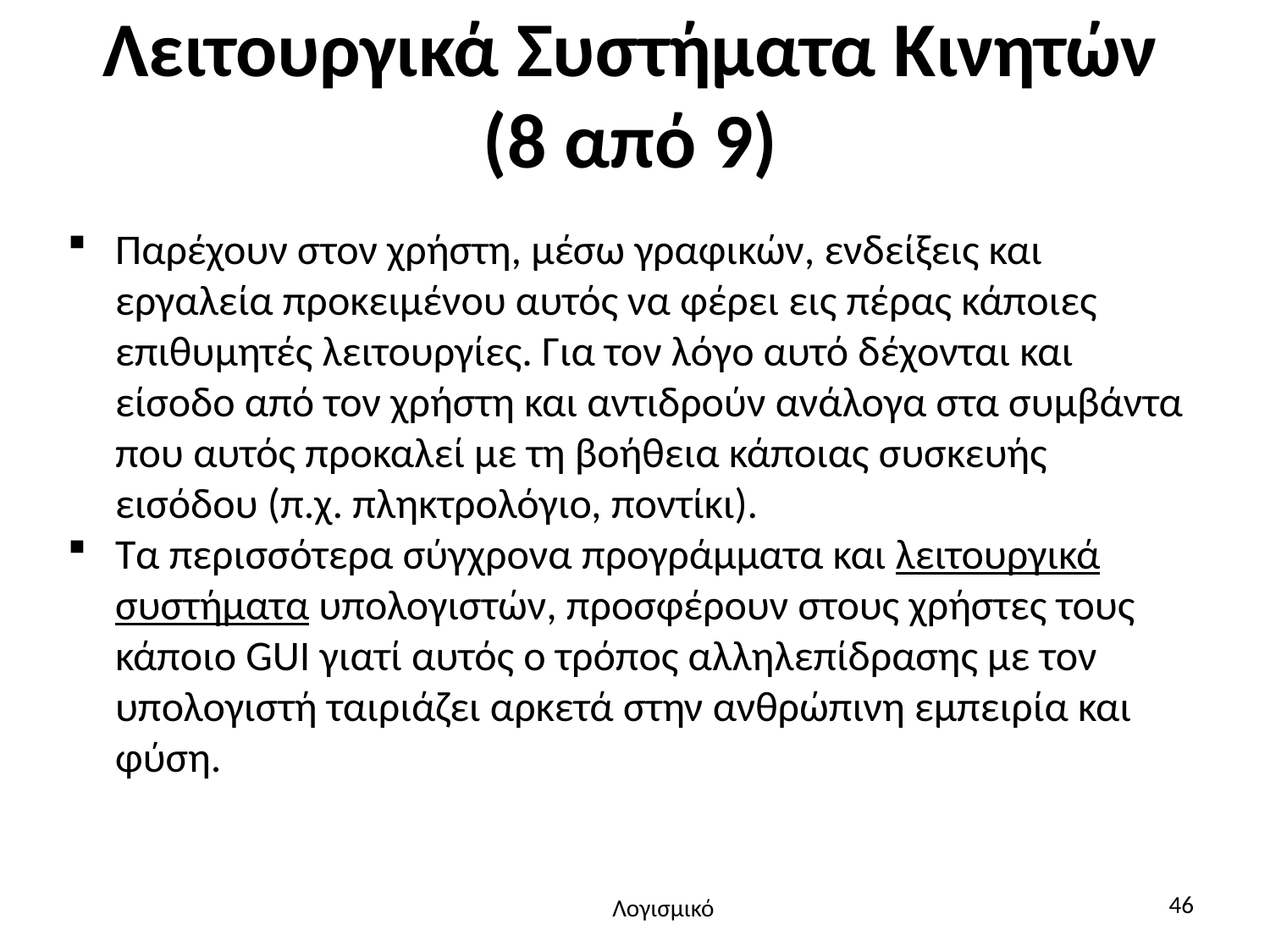

# Λειτουργικά Συστήματα Κινητών (8 από 9)
Παρέχουν στον χρήστη, μέσω γραφικών, ενδείξεις και εργαλεία προκειμένου αυτός να φέρει εις πέρας κάποιες επιθυμητές λειτουργίες. Για τον λόγο αυτό δέχονται και είσοδο από τον χρήστη και αντιδρούν ανάλογα στα συμβάντα που αυτός προκαλεί με τη βοήθεια κάποιας συσκευής εισόδου (π.χ. πληκτρολόγιο, ποντίκι).
Τα περισσότερα σύγχρονα προγράμματα και λειτουργικά συστήματα υπολογιστών, προσφέρουν στους χρήστες τους κάποιο GUI γιατί αυτός ο τρόπος αλληλεπίδρασης με τον υπολογιστή ταιριάζει αρκετά στην ανθρώπινη εμπειρία και φύση.
46
Λογισμικό